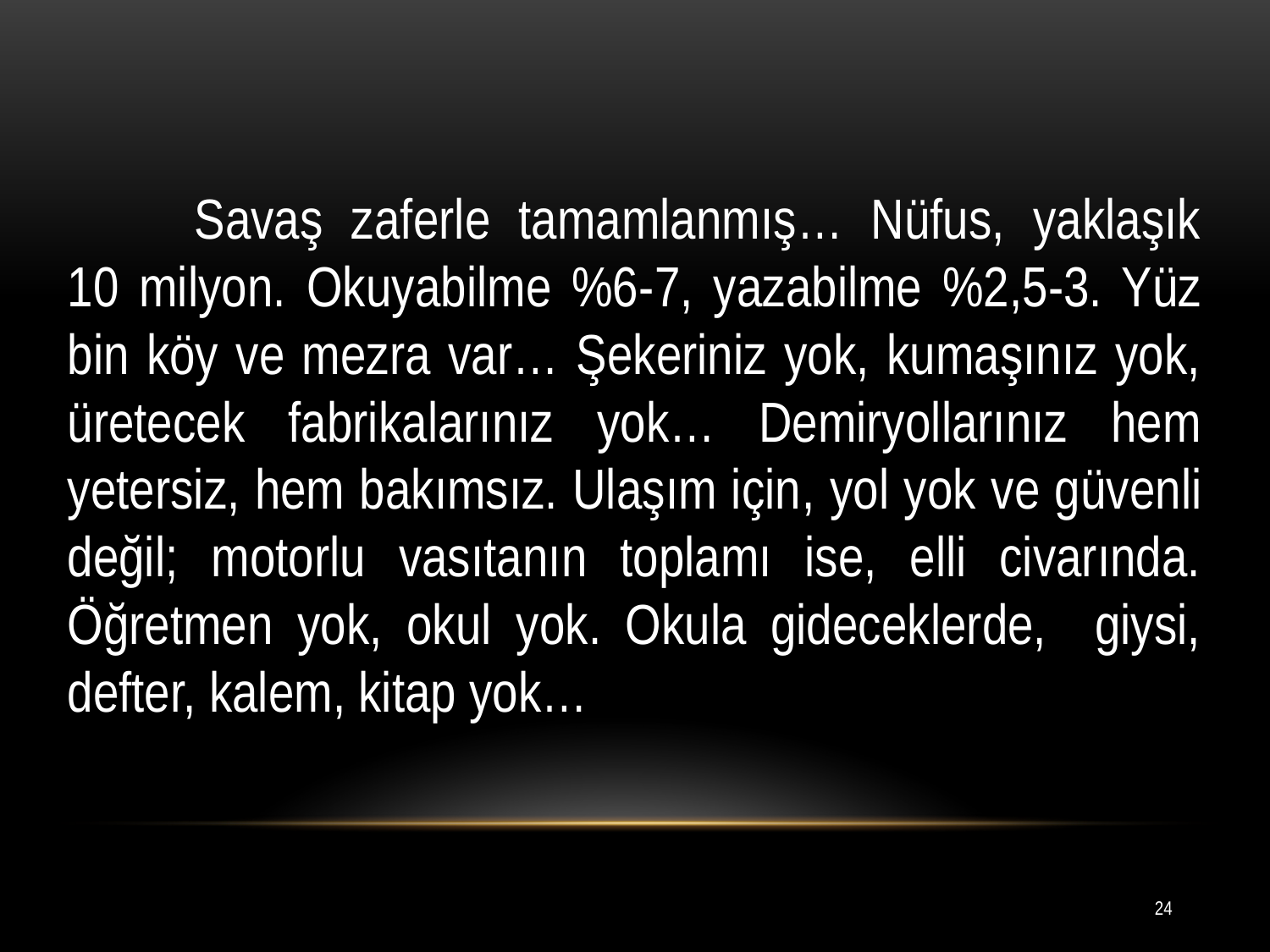

Savaş zaferle tamamlanmış… Nüfus, yaklaşık 10 milyon. Okuyabilme %6-7, yazabilme %2,5-3. Yüz bin köy ve mezra var… Şekeriniz yok, kumaşınız yok, üretecek fabrikalarınız yok… Demiryollarınız hem yetersiz, hem bakımsız. Ulaşım için, yol yok ve güvenli değil; motorlu vasıtanın toplamı ise, elli civarında. Öğretmen yok, okul yok. Okula gideceklerde,  giysi, defter, kalem, kitap yok…
24